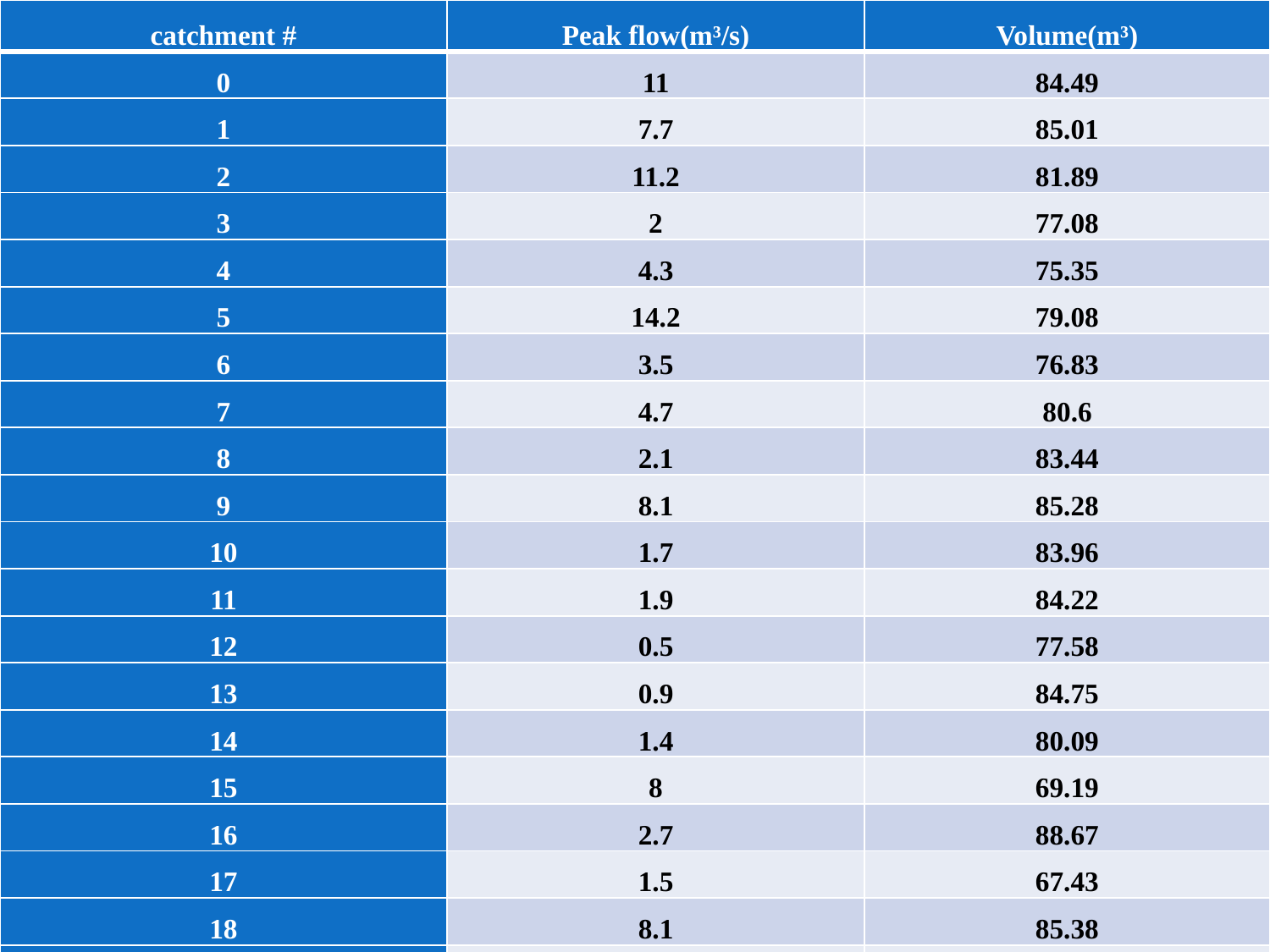

| catchment # | Peak flow(m³/s) | Volume(m³) |
| --- | --- | --- |
| 0 | 11 | 84.49 |
| 1 | 7.7 | 85.01 |
| 2 | 11.2 | 81.89 |
| 3 | 2 | 77.08 |
| 4 | 4.3 | 75.35 |
| 5 | 14.2 | 79.08 |
| 6 | 3.5 | 76.83 |
| 7 | 4.7 | 80.6 |
| 8 | 2.1 | 83.44 |
| 9 | 8.1 | 85.28 |
| 10 | 1.7 | 83.96 |
| 11 | 1.9 | 84.22 |
| 12 | 0.5 | 77.58 |
| 13 | 0.9 | 84.75 |
| 14 | 1.4 | 80.09 |
| 15 | 8 | 69.19 |
| 16 | 2.7 | 88.67 |
| 17 | 1.5 | 67.43 |
| 18 | 8.1 | 85.38 |
| 19 | 0.9 | 55.06 |